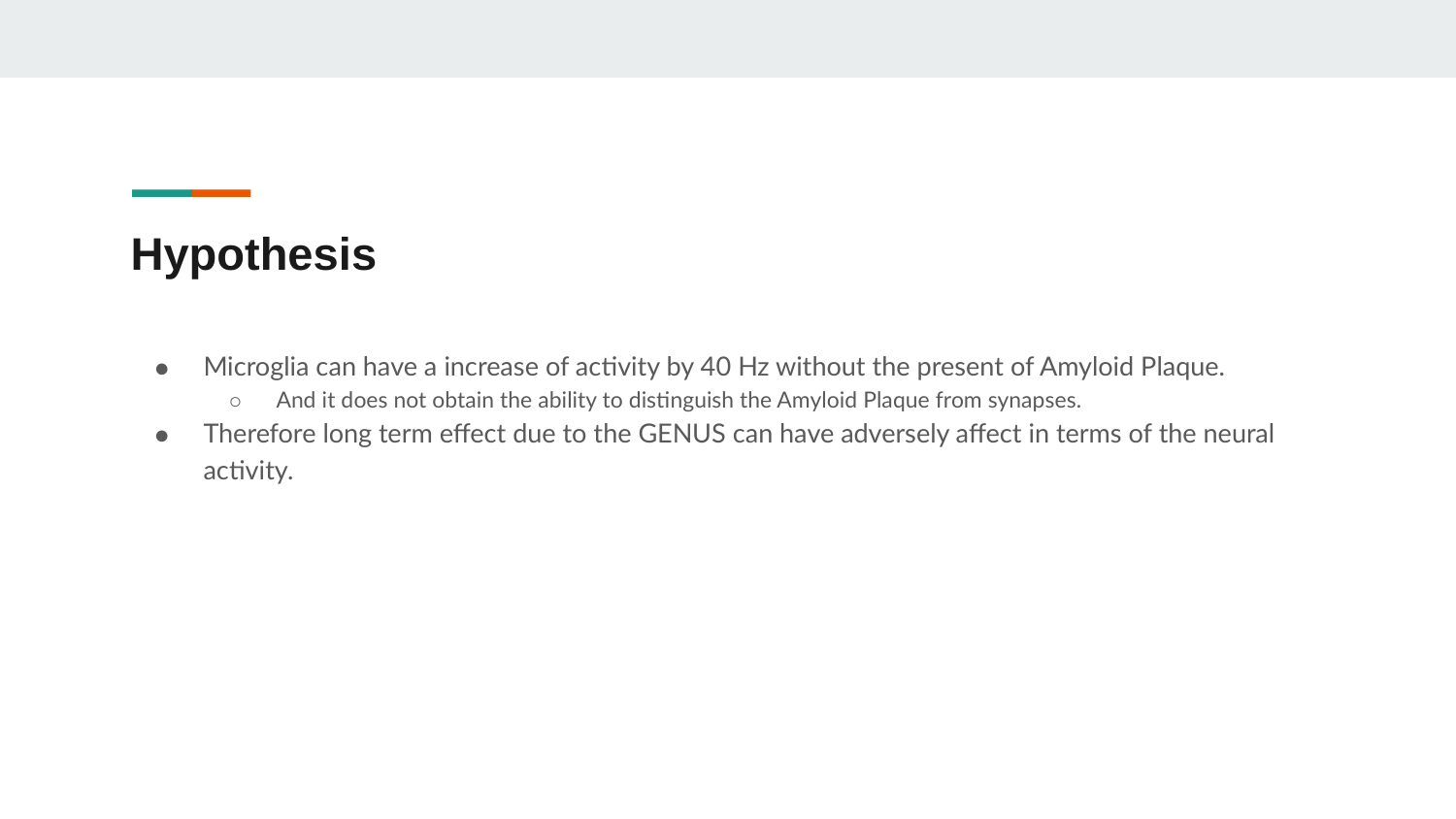

# Hypothesis
Microglia can have a increase of activity by 40 Hz without the present of Amyloid Plaque.
And it does not obtain the ability to distinguish the Amyloid Plaque from synapses.
Therefore long term effect due to the GENUS can have adversely affect in terms of the neural activity.